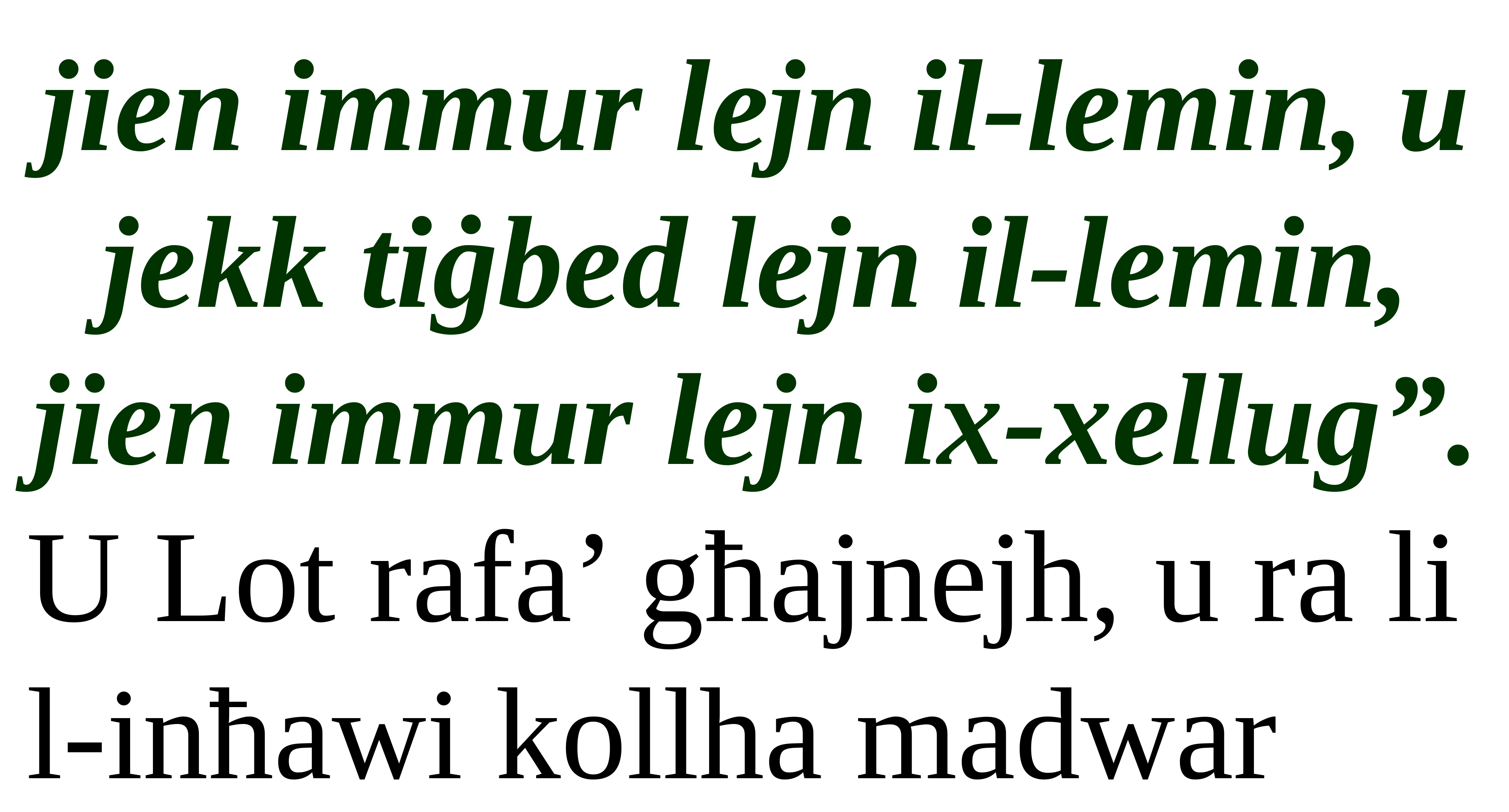

jien immur lejn il-lemin, u jekk tiġbed lejn il-lemin, jien immur lejn ix-xellug”.
U Lot rafa’ għajnejh, u ra li l-inħawi kollha madwar